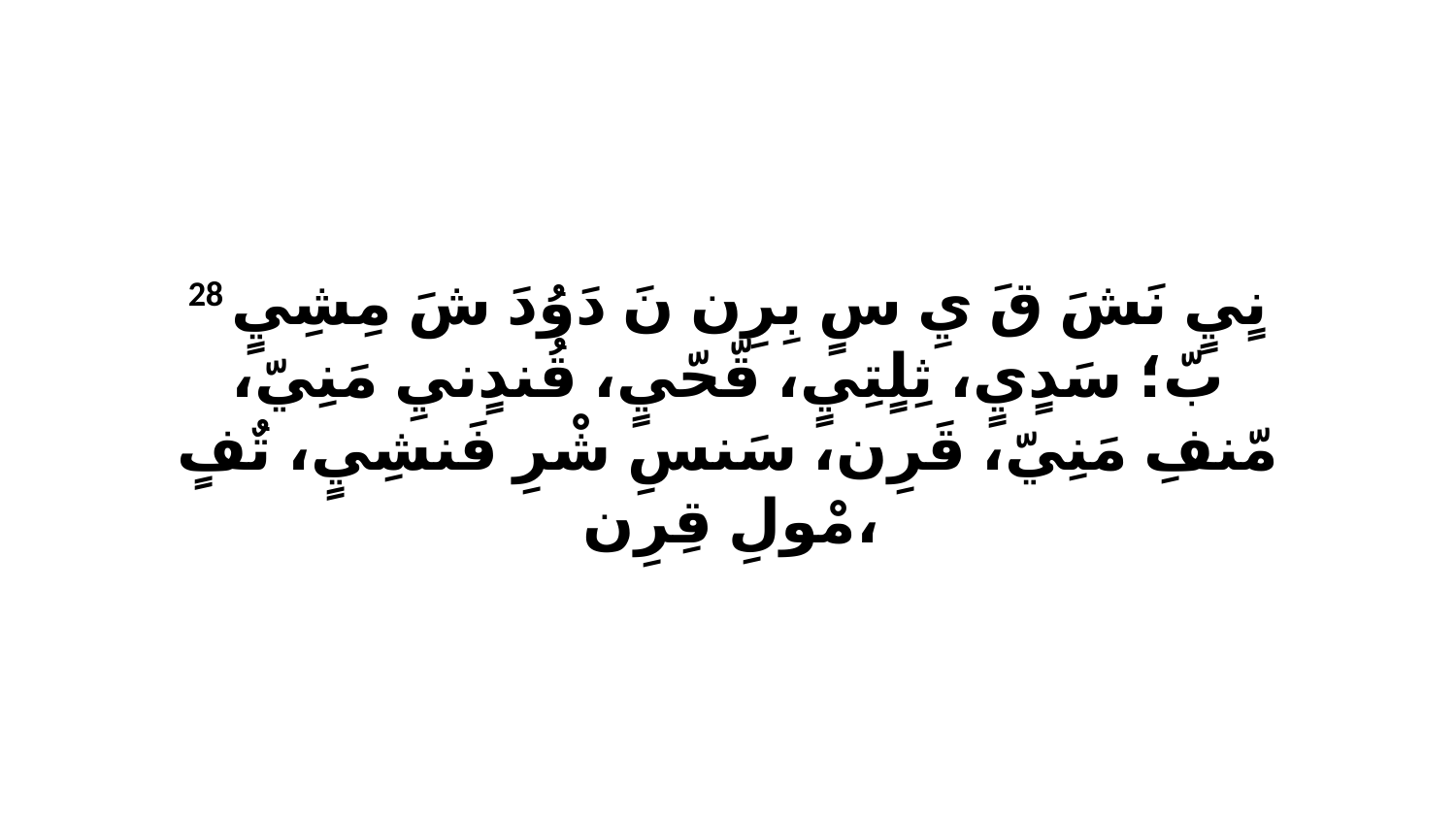

28 نٍيٍ نَشَ قَ يِ سٍ بِرِن نَ دَوُدَ شَ مِشِيٍ بّ؛ سَدٍيٍ، ثِلٍتِيٍ، قّحّيٍ، قُندٍنيِ مَنِيّ، مّنفِ مَنِيّ، قَرِن، سَنسِ شْرِ فَنشِيٍ، تٌفٍ مْولِ قِرِن،